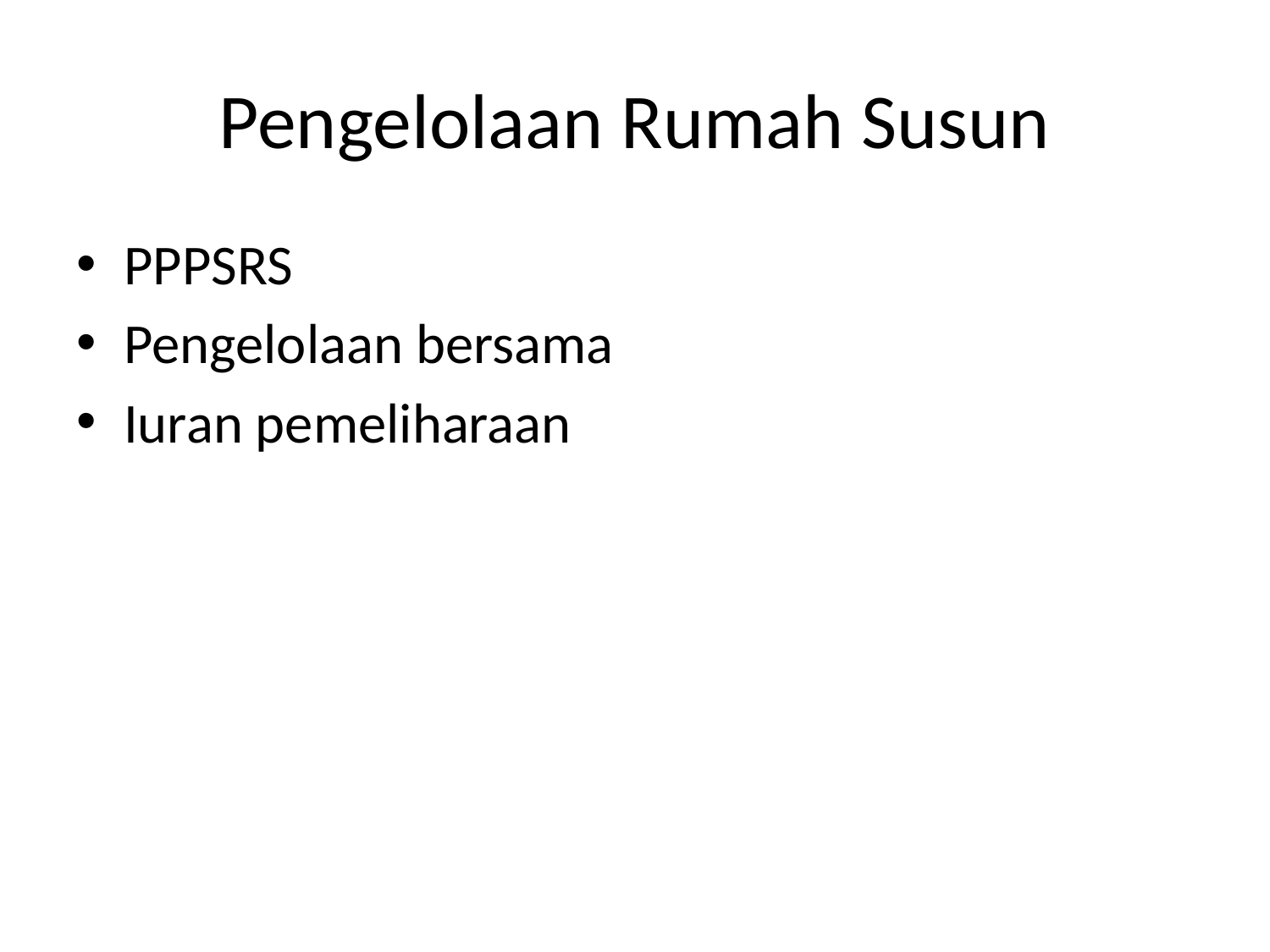

# Pengelolaan Rumah Susun
PPPSRS
Pengelolaan bersama
Iuran pemeliharaan